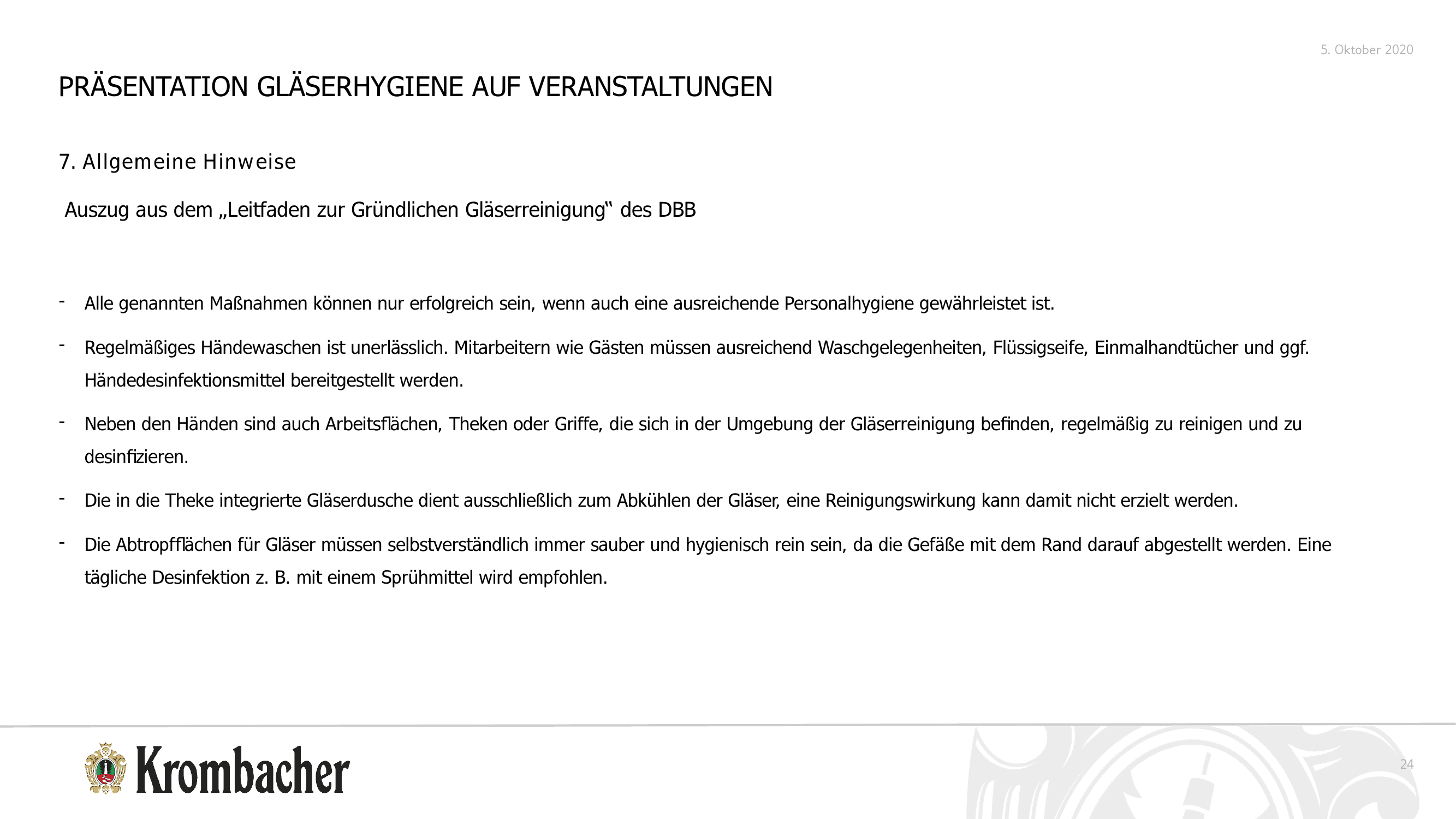

5. Oktober 2020
Präsentation Gläserhygiene auf Veranstaltungen
7. Allgemeine Hinweise
 Auszug aus dem „Leitfaden zur Gründlichen Gläserreinigung“ des DBB

Alle genannten Maßnahmen können nur erfolgreich sein, wenn auch eine ausreichende Personalhygiene gewährleistet ist.
Regelmäßiges Händewaschen ist unerlässlich. Mitarbeitern wie Gästen müssen ausreichend Waschgelegenheiten, Flüssigseife, Einmalhandtücher und ggf. Händedesinfektionsmittel bereitgestellt werden.
Neben den Händen sind auch Arbeitsflächen, Theken oder Griffe, die sich in der Umgebung der Gläserreinigung befinden, regelmäßig zu reinigen und zu desinfizieren.
Die in die Theke integrierte Gläserdusche dient ausschließlich zum Abkühlen der Gläser, eine Reinigungswirkung kann damit nicht erzielt werden.
Die Abtropfflächen für Gläser müssen selbstverständlich immer sauber und hygienisch rein sein, da die Gefäße mit dem Rand darauf abgestellt werden. Eine tägliche Desinfektion z. B. mit einem Sprühmittel wird empfohlen.

24